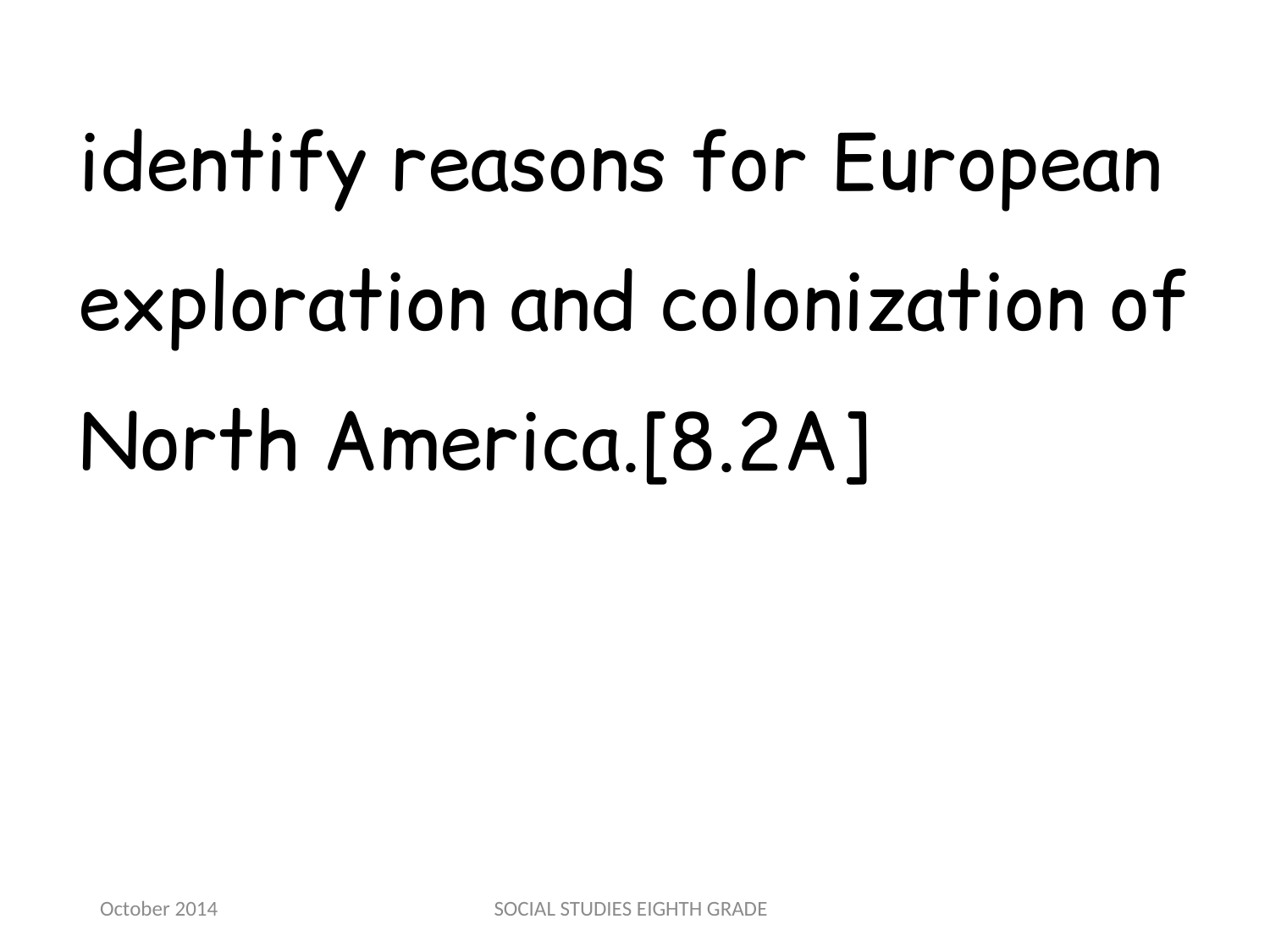

identify reasons for European exploration and colonization of North America.[8.2A]
October 2014
SOCIAL STUDIES EIGHTH GRADE